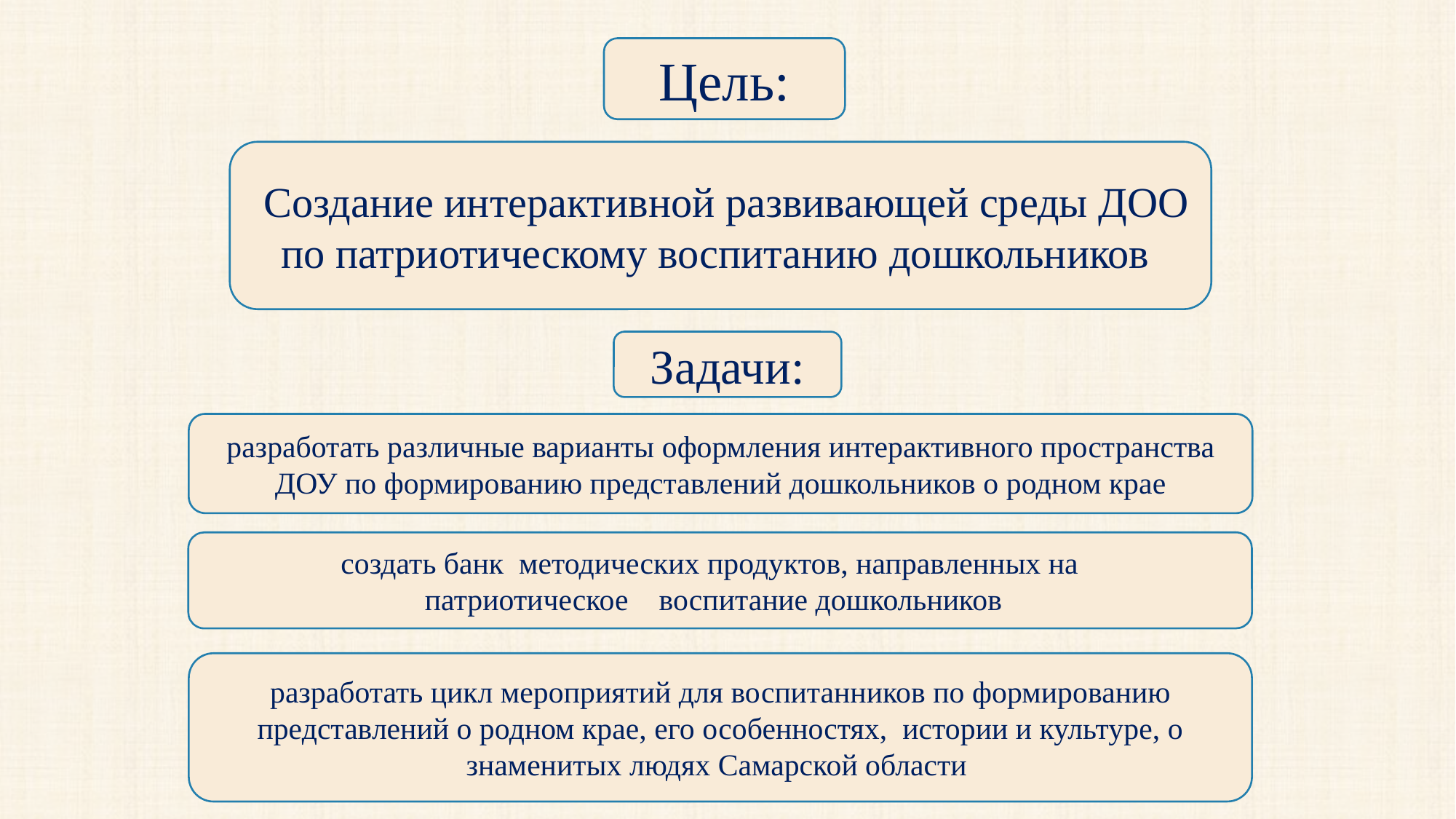

Цель:

 Создание интерактивной развивающей среды ДОО по патриотическому воспитанию дошкольников

Задачи:

разработать различные варианты оформления интерактивного пространства ДОУ по формированию представлений дошкольников о родном крае

создать банк  методических продуктов, направленных на
патриотическое    воспитание дошкольников

разработать цикл мероприятий для воспитанников по формированию представлений о родном крае, его особенностях,  истории и культуре, о знаменитых людях Самарской области